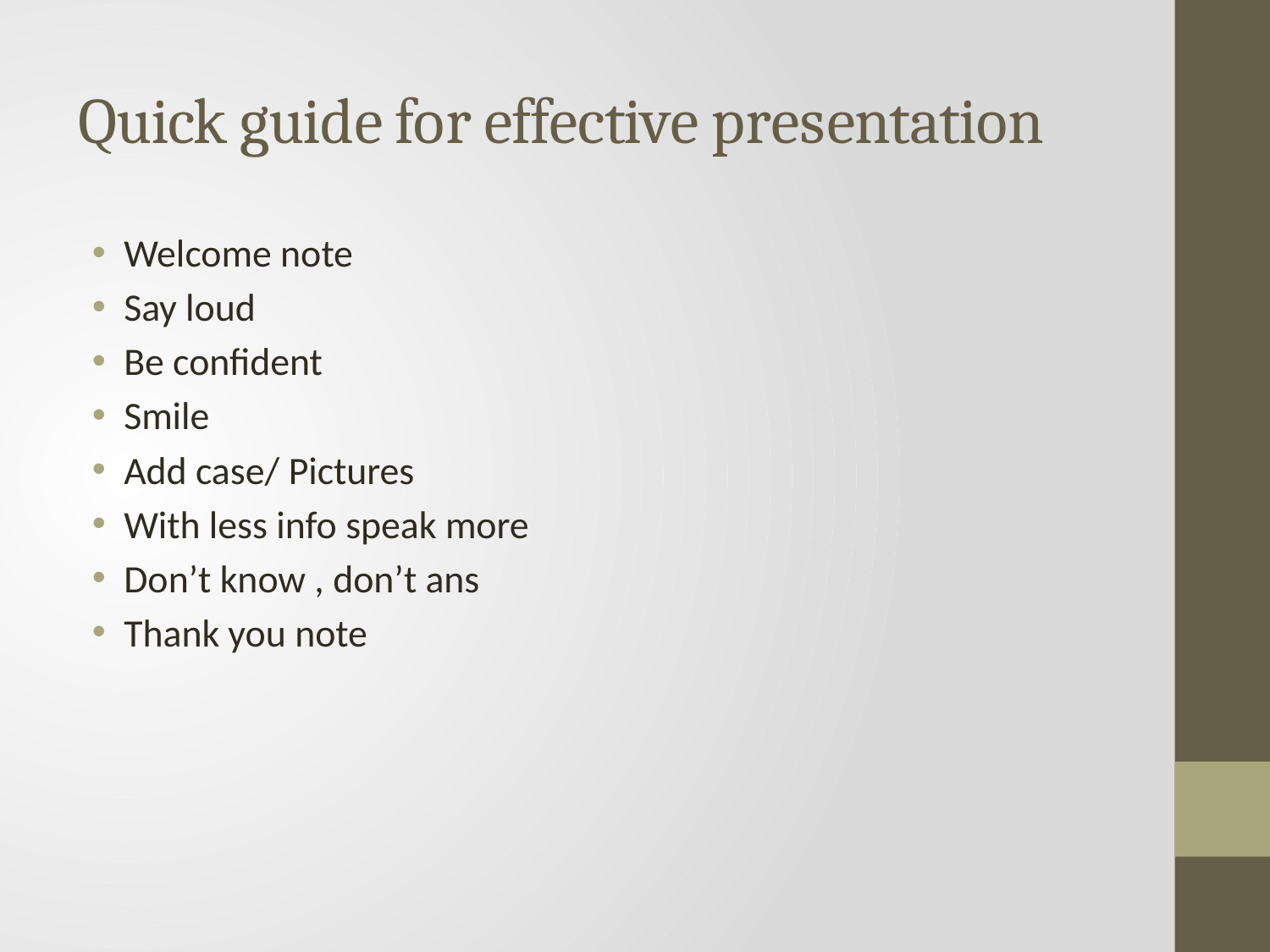

# Quick guide for effective presentation
Welcome note
Say loud
Be confident
Smile
Add case/ Pictures
With less info speak more
Don’t know , don’t ans
Thank you note